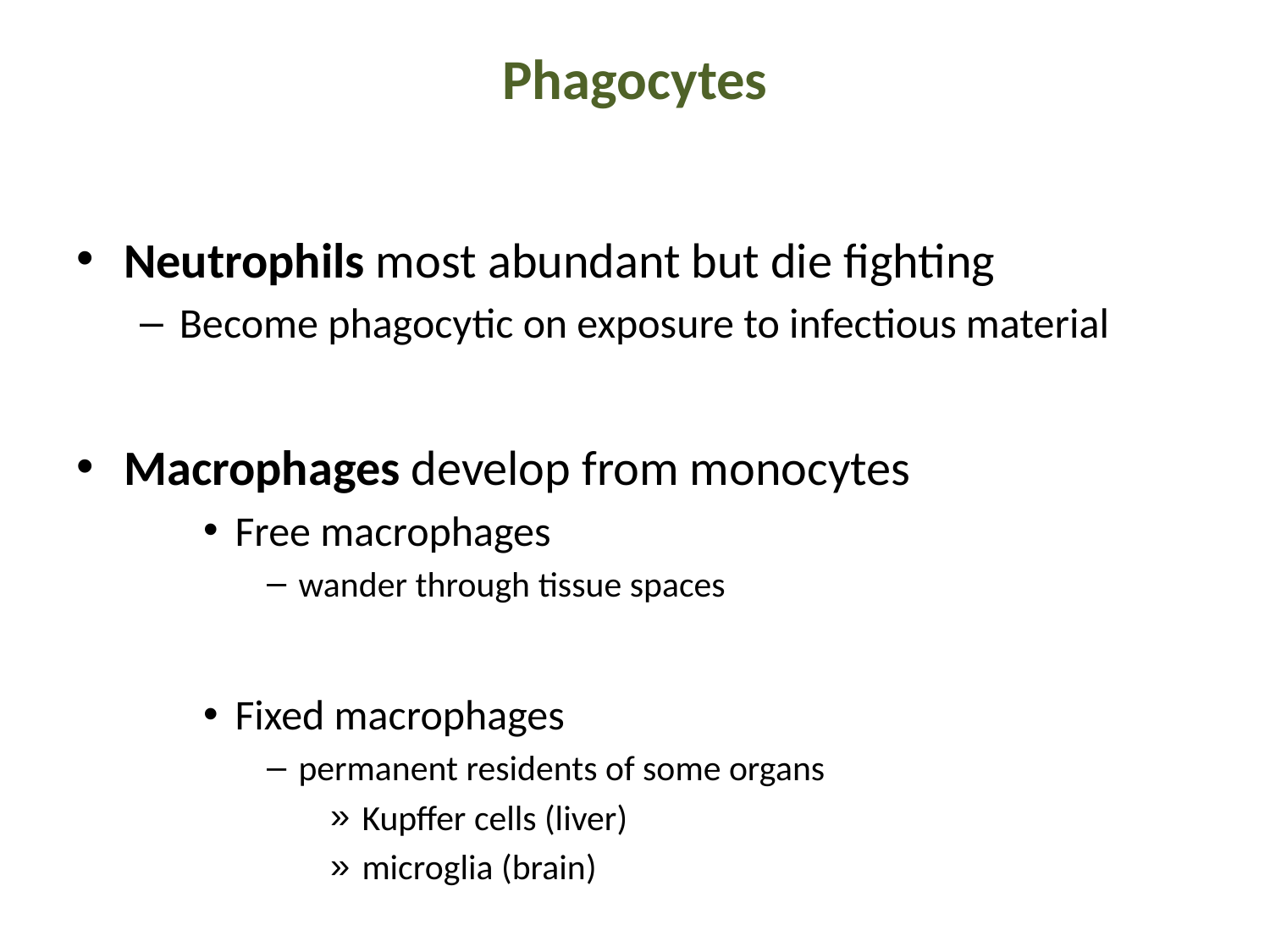

# Phagocytes
Neutrophils most abundant but die fighting
Become phagocytic on exposure to infectious material

Macrophages develop from monocytes
Free macrophages
wander through tissue spaces

Fixed macrophages
permanent residents of some organs
Kupffer cells (liver)
microglia (brain)